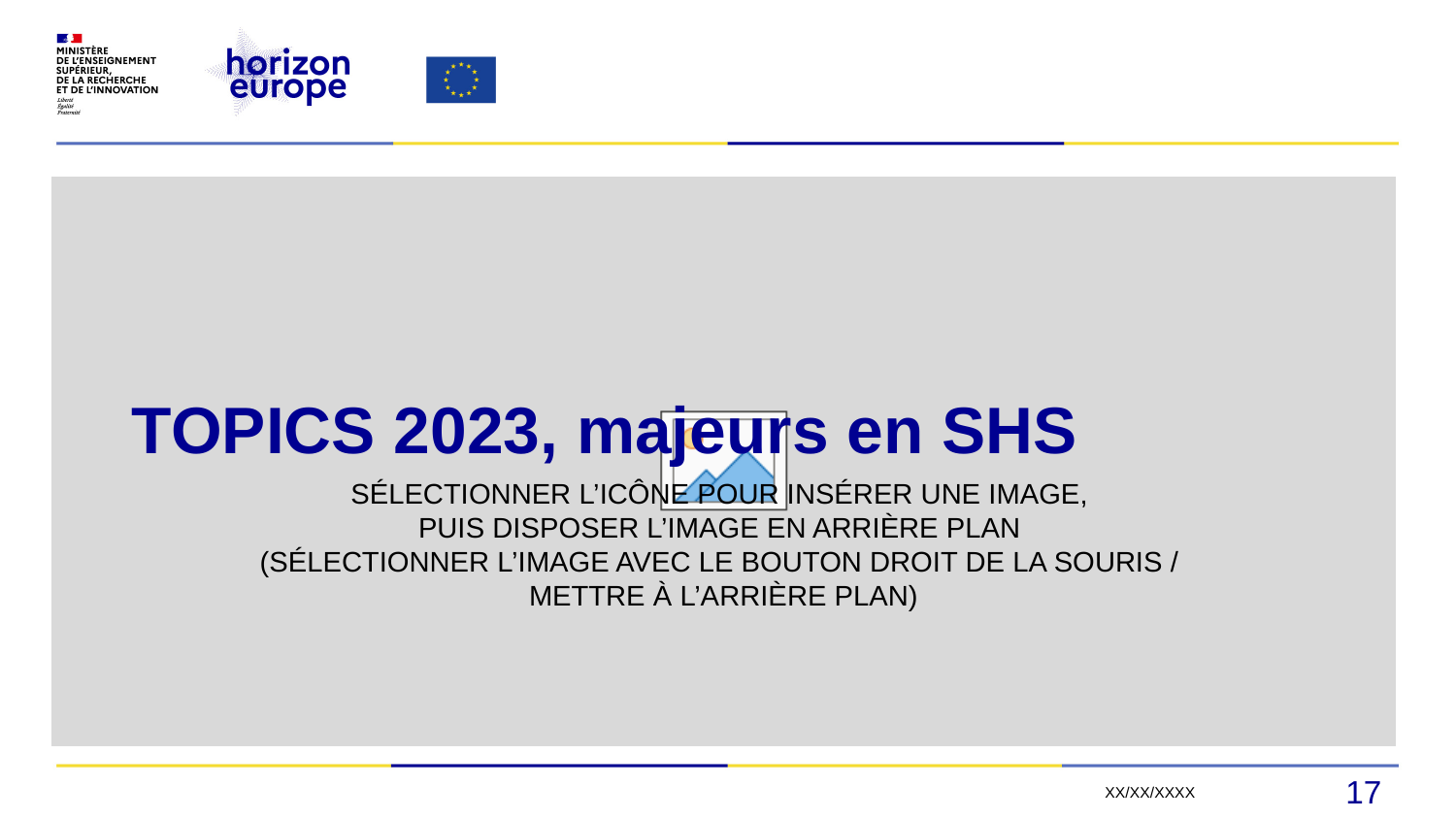

# TOPICS 2023, majeurs en SHS
17
XX/XX/XXXX